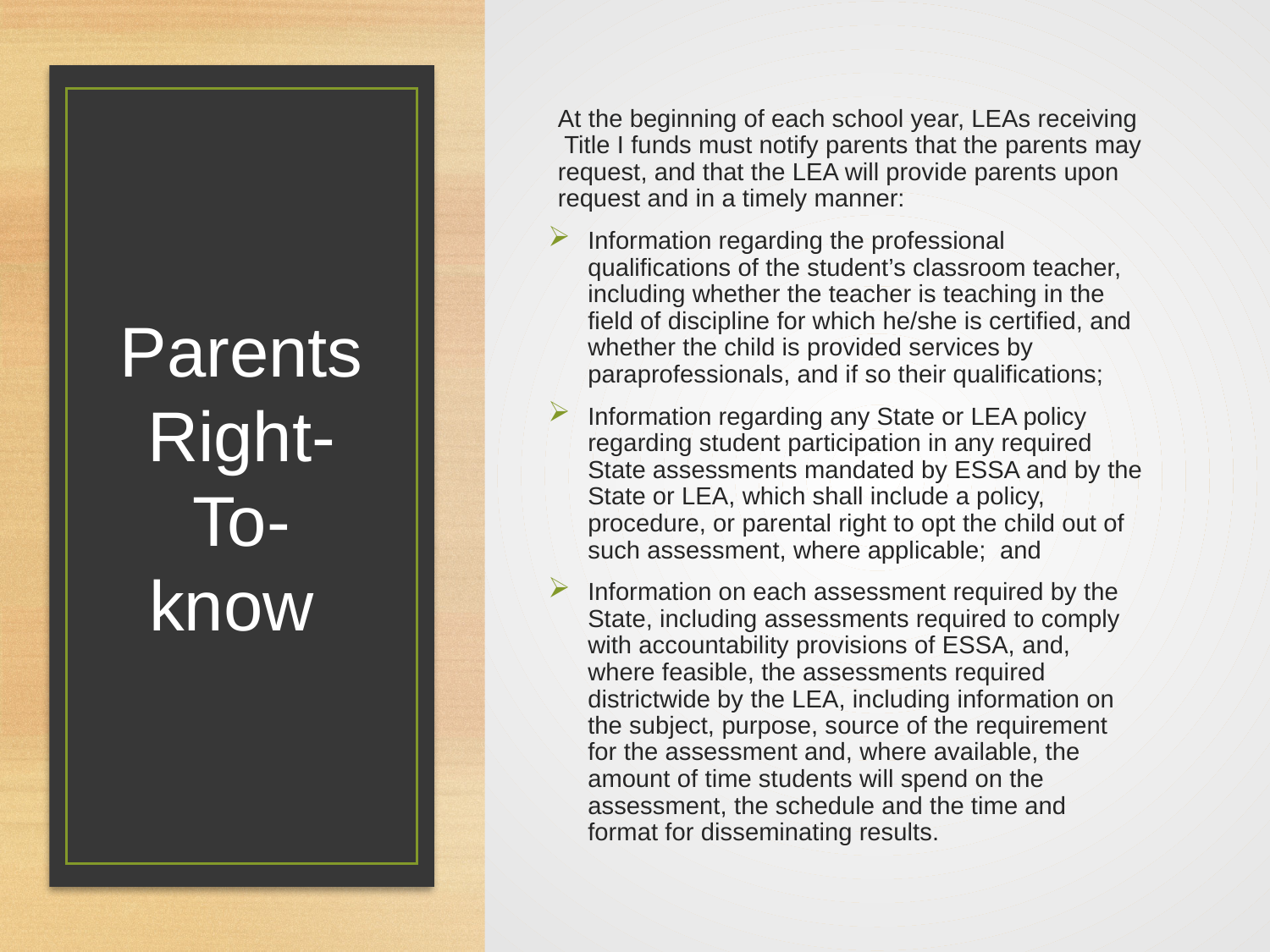

At the beginning of each school year, LEAs receiving  Title I funds must notify parents that the parents may request, and that the LEA will provide parents upon request and in a timely manner:
Information regarding the professional qualifications of the student’s classroom teacher, including whether the teacher is teaching in the field of discipline for which he/she is certified, and whether the child is provided services by paraprofessionals, and if so their qualifications;
Information regarding any State or LEA policy regarding student participation in any required State assessments mandated by ESSA and by the State or LEA, which shall include a policy, procedure, or parental right to opt the child out of such assessment, where applicable;  and
Information on each assessment required by the State, including assessments required to comply with accountability provisions of ESSA, and, where feasible, the assessments required districtwide by the LEA, including information on the subject, purpose, source of the requirement for the assessment and, where available, the amount of time students will spend on the assessment, the schedule and the time and format for disseminating results.

# Parents Right-To-know